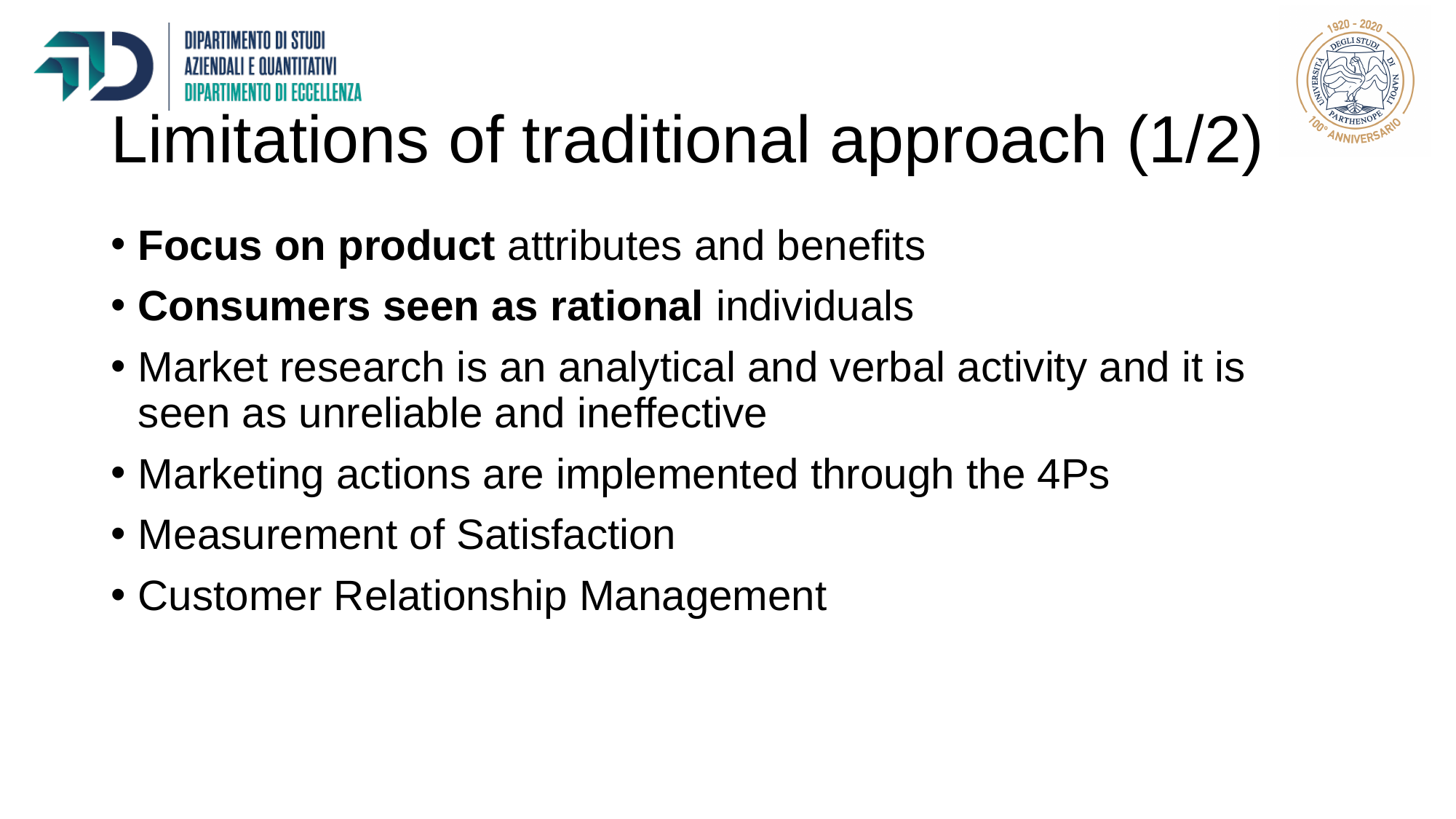

# Limitations of traditional approach (1/2)
Focus on product attributes and benefits
Consumers seen as rational individuals
Market research is an analytical and verbal activity and it is seen as unreliable and ineffective
Marketing actions are implemented through the 4Ps
Measurement of Satisfaction
Customer Relationship Management